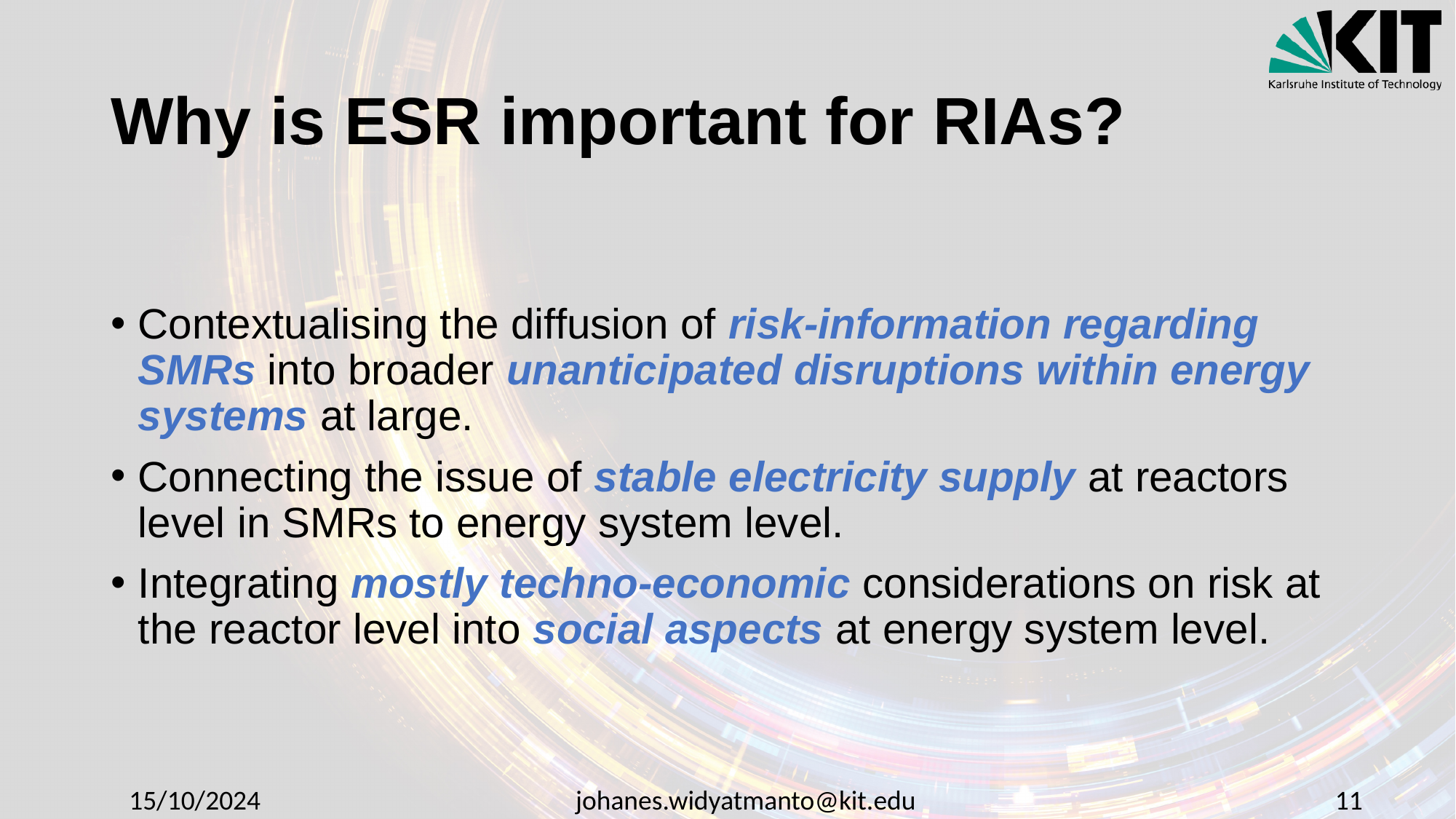

# Why is ESR important for RIAs?
Contextualising the diffusion of risk-information regarding SMRs into broader unanticipated disruptions within energy systems at large.
Connecting the issue of stable electricity supply at reactors level in SMRs to energy system level.
Integrating mostly techno-economic considerations on risk at the reactor level into social aspects at energy system level.